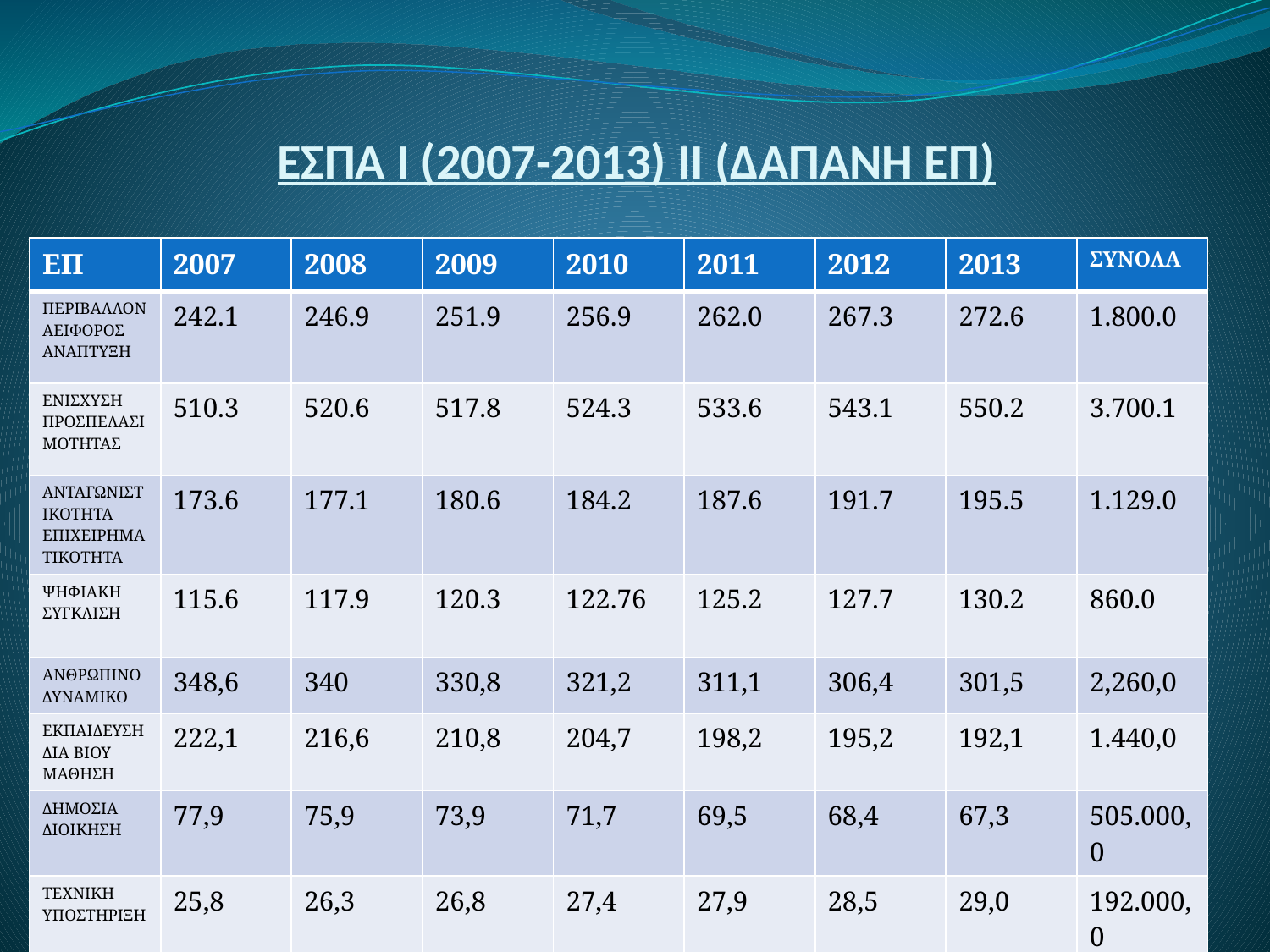

# ΕΣΠΑ Ι (2007-2013) ΙΙ (ΔΑΠΑΝΗ ΕΠ)
| ΕΠ | 2007 | 2008 | 2009 | 2010 | 2011 | 2012 | 2013 | ΣΥΝΟΛΑ |
| --- | --- | --- | --- | --- | --- | --- | --- | --- |
| ΠΕΡΙΒΑΛΛΟΝ ΑΕΙΦΟΡΟΣ ΑΝΑΠΤΥΞΗ | 242.1 | 246.9 | 251.9 | 256.9 | 262.0 | 267.3 | 272.6 | 1.800.0 |
| ΕΝΙΣΧΥΣΗ ΠΡΟΣΠΕΛΑΣΙΜΟΤΗΤΑΣ | 510.3 | 520.6 | 517.8 | 524.3 | 533.6 | 543.1 | 550.2 | 3.700.1 |
| ΑΝΤΑΓΩΝΙΣΤΙΚΟΤΗΤΑ ΕΠΙΧΕΙΡΗΜΑΤΙΚΟΤΗΤΑ | 173.6 | 177.1 | 180.6 | 184.2 | 187.6 | 191.7 | 195.5 | 1.129.0 |
| ΨΗΦΙΑΚΗ ΣΥΓΚΛΙΣΗ | 115.6 | 117.9 | 120.3 | 122.76 | 125.2 | 127.7 | 130.2 | 860.0 |
| ΑΝΘΡΩΠΙΝΟ ΔΥΝΑΜΙΚΟ | 348,6 | 340 | 330,8 | 321,2 | 311,1 | 306,4 | 301,5 | 2,260,0 |
| ΕΚΠΑΙΔΕΥΣΗ ΔΙΑ ΒΙΟΥ ΜΑΘΗΣΗ | 222,1 | 216,6 | 210,8 | 204,7 | 198,2 | 195,2 | 192,1 | 1.440,0 |
| ΔΗΜΟΣΙΑ ΔΙΟΙΚΗΣΗ | 77,9 | 75,9 | 73,9 | 71,7 | 69,5 | 68,4 | 67,3 | 505.000,0 |
| ΤΕΧΝΙΚΗ ΥΠΟΣΤΗΡΙΞΗ | 25,8 | 26,3 | 26,8 | 27,4 | 27,9 | 28,5 | 29,0 | 192.000,0 |